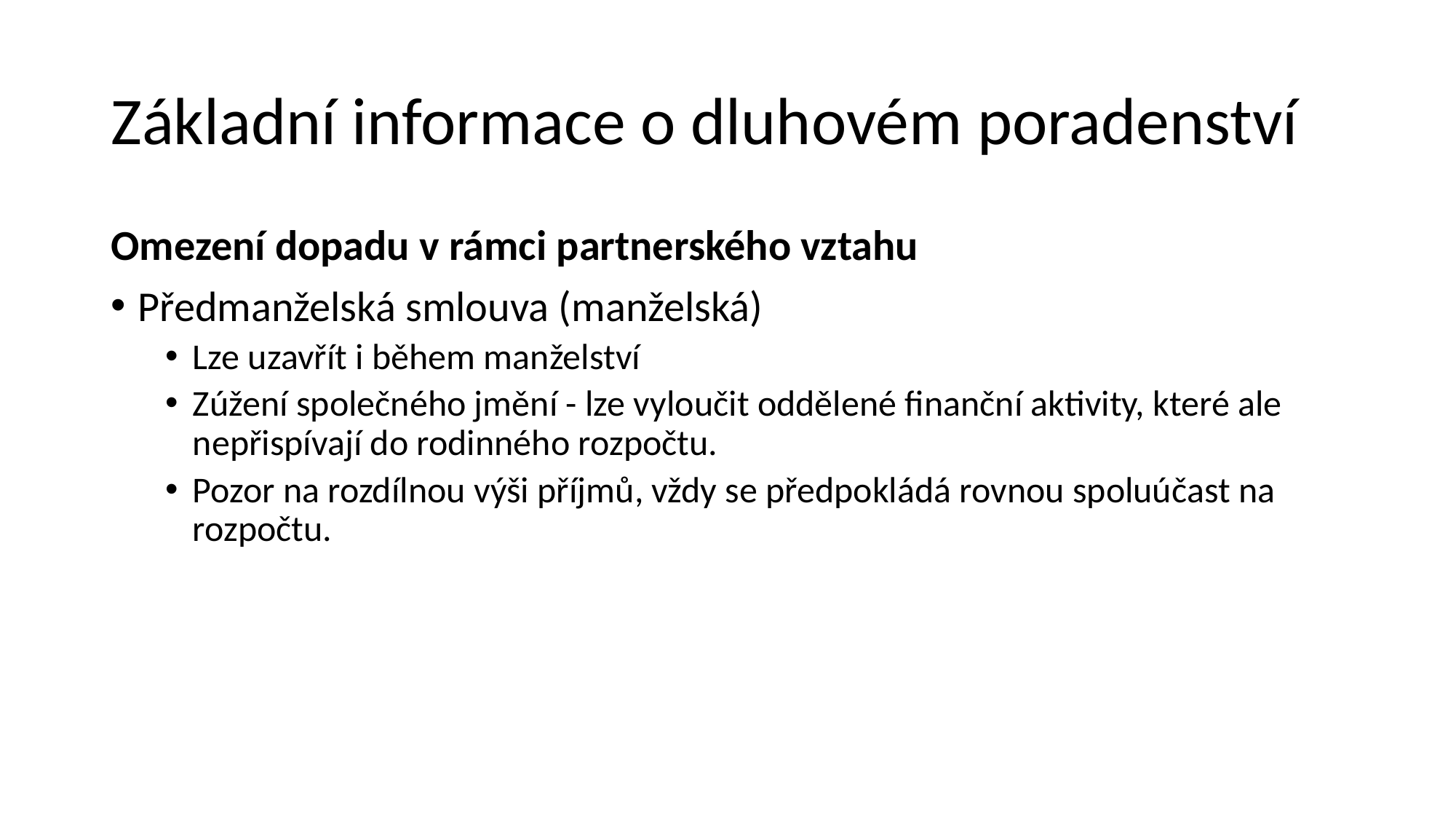

# Základní informace o dluhovém poradenství
Omezení dopadu v rámci partnerského vztahu
Předmanželská smlouva (manželská)
Lze uzavřít i během manželství
Zúžení společného jmění - lze vyloučit oddělené finanční aktivity, které ale nepřispívají do rodinného rozpočtu.
Pozor na rozdílnou výši příjmů, vždy se předpokládá rovnou spoluúčast na rozpočtu.